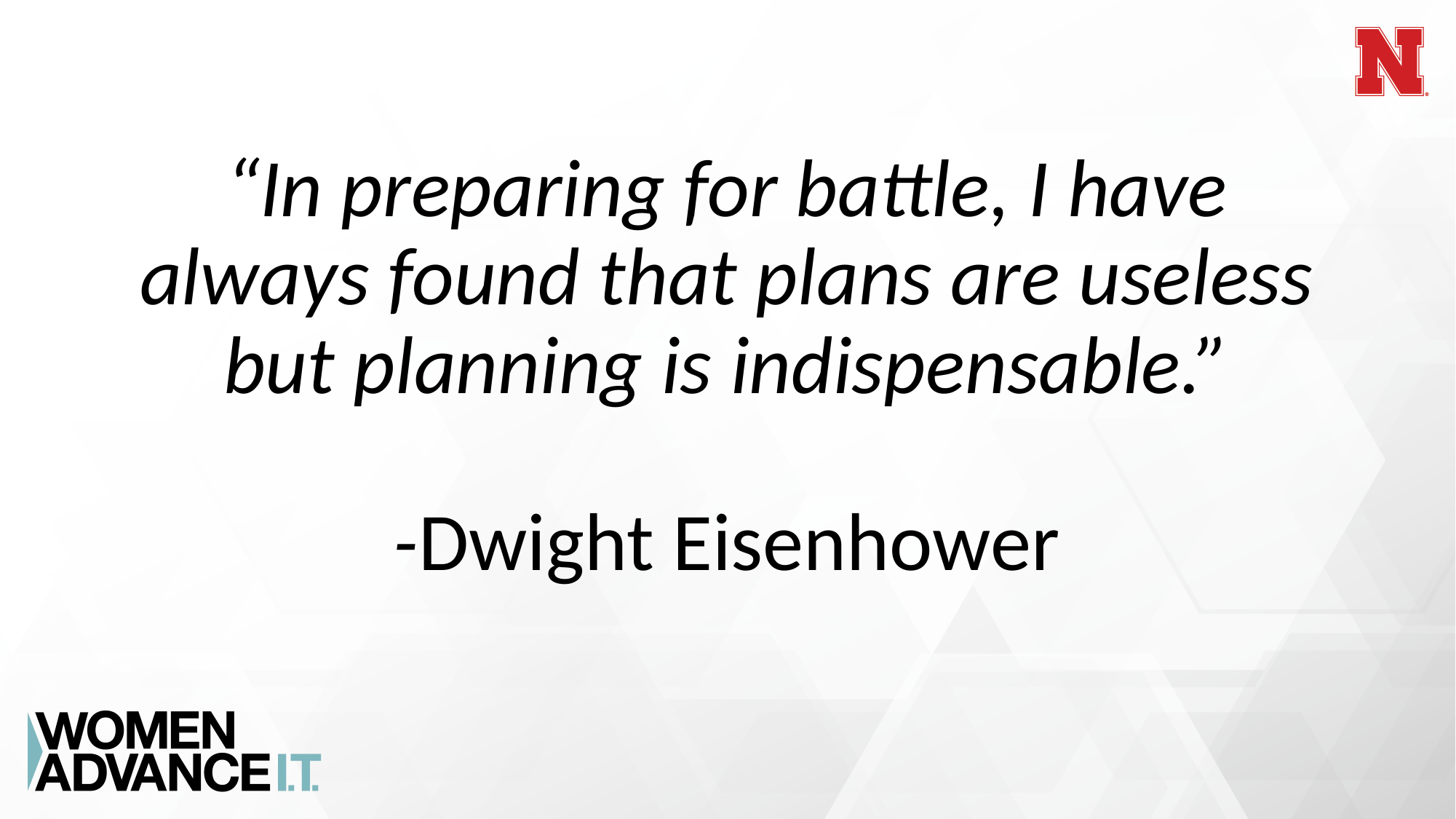

# “In preparing for battle, I have always found that plans are useless but planning is indispensable.” -Dwight Eisenhower